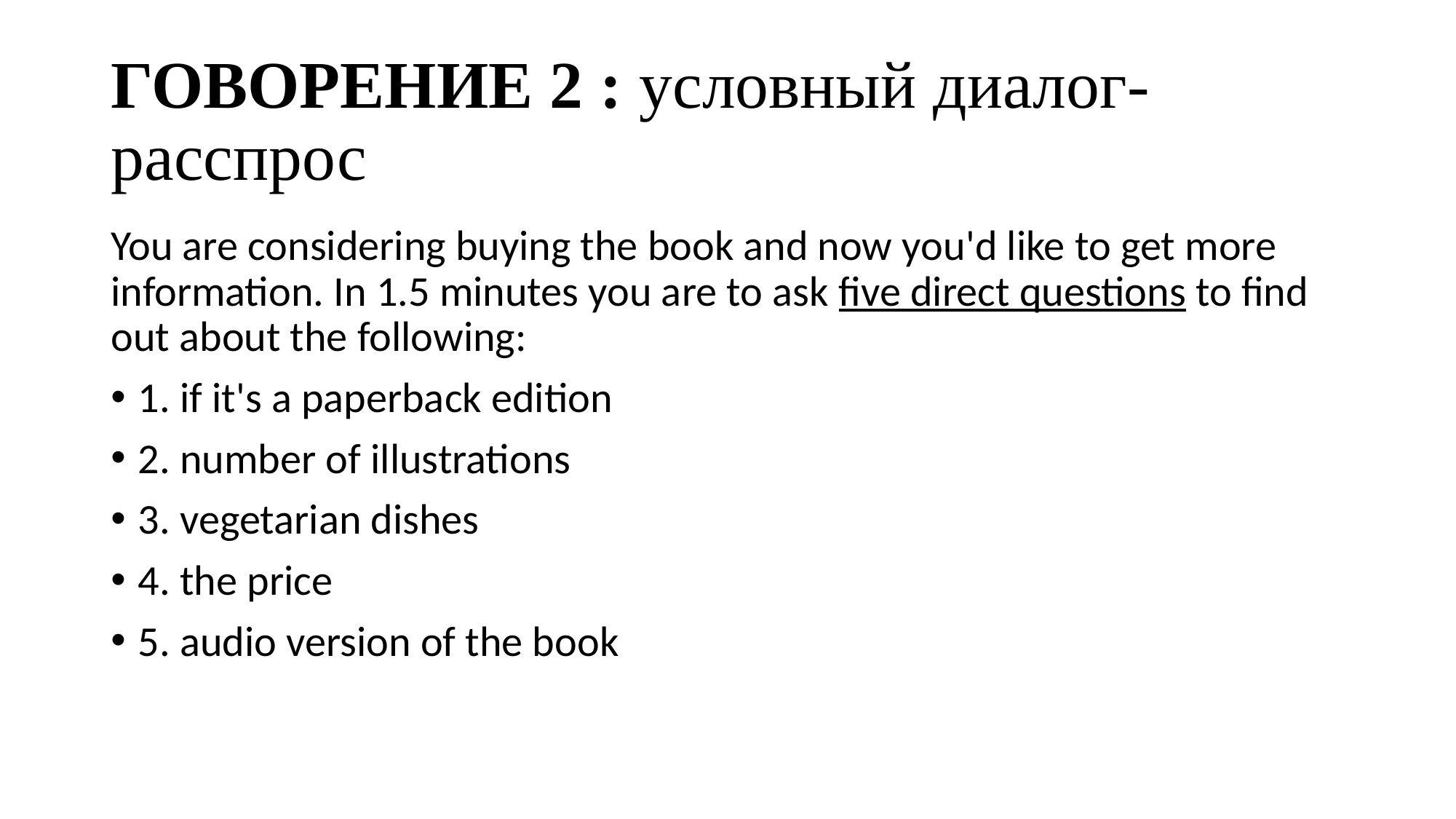

# ГОВОРЕНИЕ 2 : условный диалог-расспрос
You are considering buying the book and now you'd like to get more information. In 1.5 minutes you are to ask five direct questions to find out about the following:
1. if it's a paperback edition
2. number of illustrations
3. vegetarian dishes
4. the price
5. audio version of the book